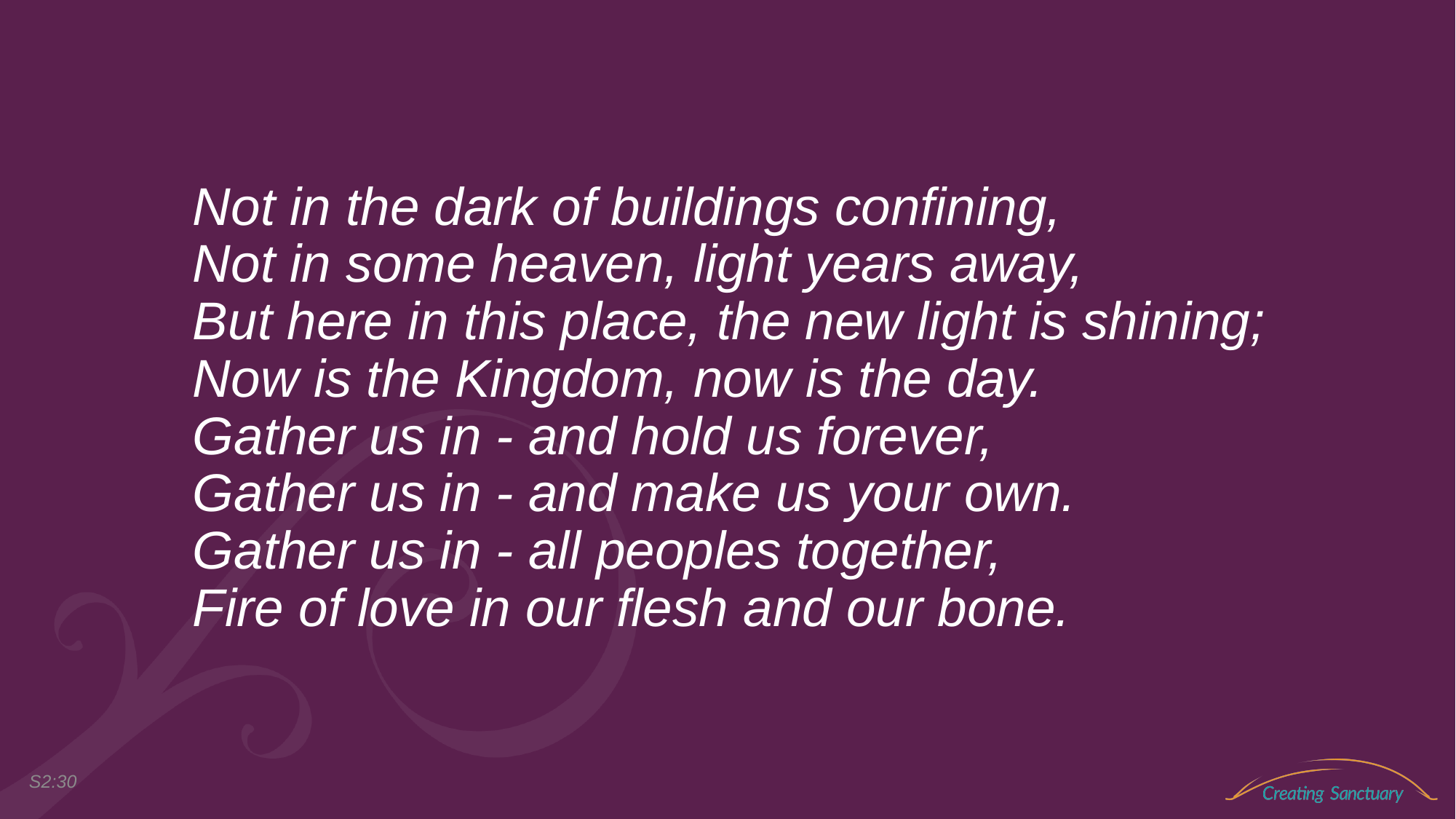

Not in the dark of buildings confining,
Not in some heaven, light years away,
But here in this place, the new light is shining;
Now is the Kingdom, now is the day.
Gather us in - and hold us forever,
Gather us in - and make us your own.
Gather us in - all peoples together,
Fire of love in our flesh and our bone.
S2:30